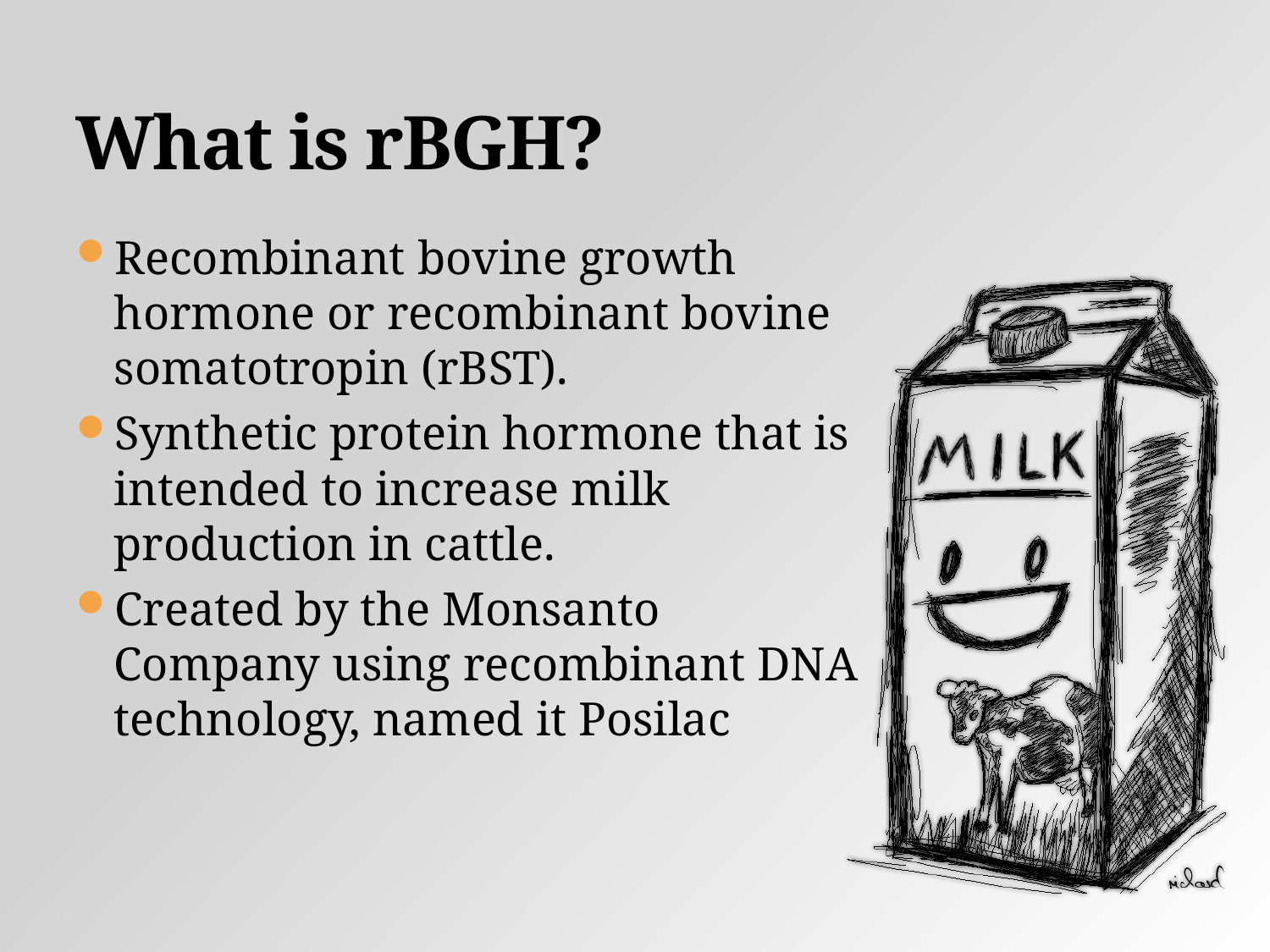

# What is rBGH?
Recombinant bovine growth hormone or recombinant bovine somatotropin (rBST).
Synthetic protein hormone that is intended to increase milk production in cattle.
Created by the Monsanto Company using recombinant DNA technology, named it Posilac